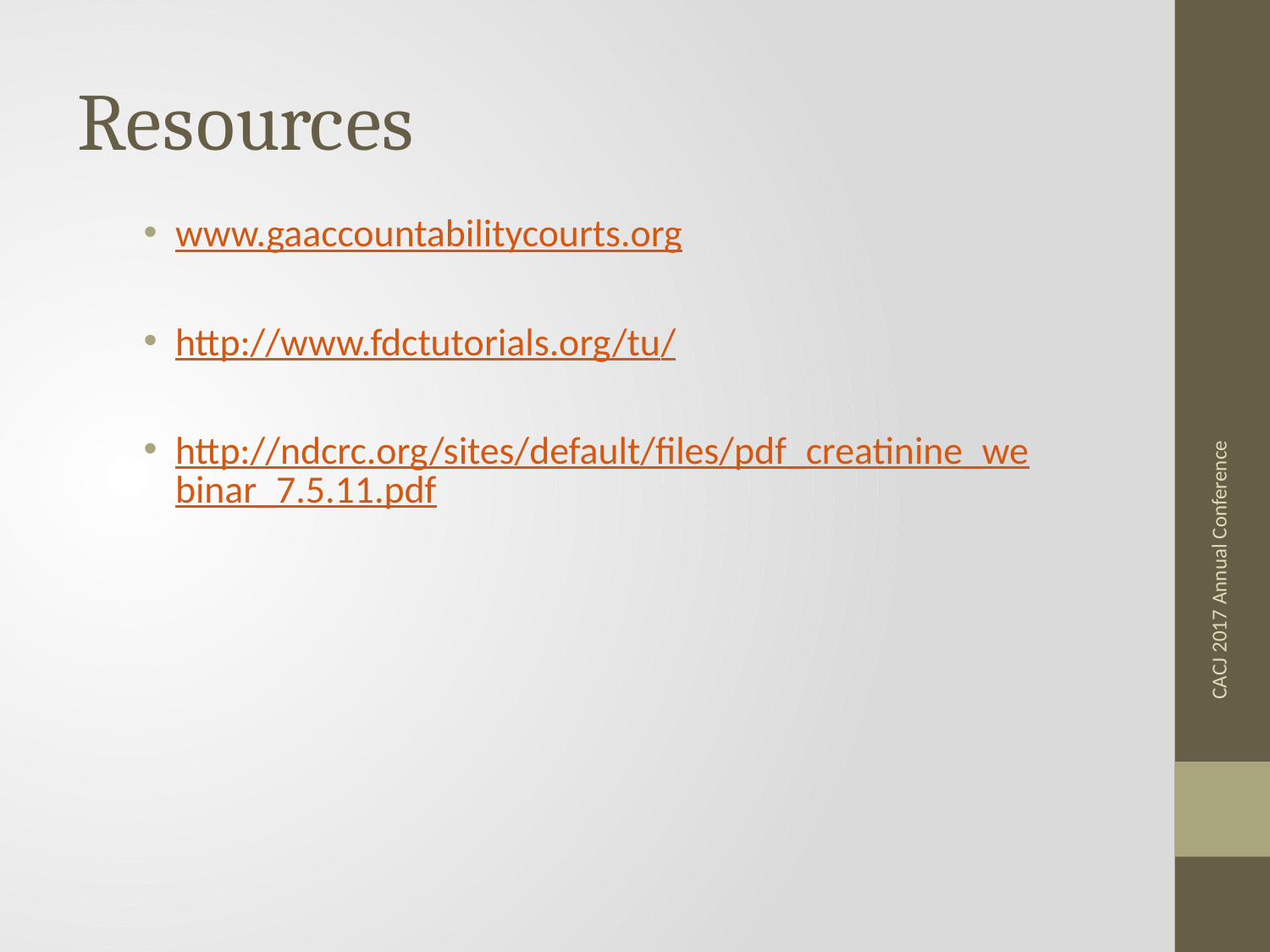

# Resources
www.gaaccountabilitycourts.org

http://www.fdctutorials.org/tu/

http://ndcrc.org/sites/default/files/pdf_creatinine_webinar_7.5.11.pdf
CACJ 2017 Annual Conference